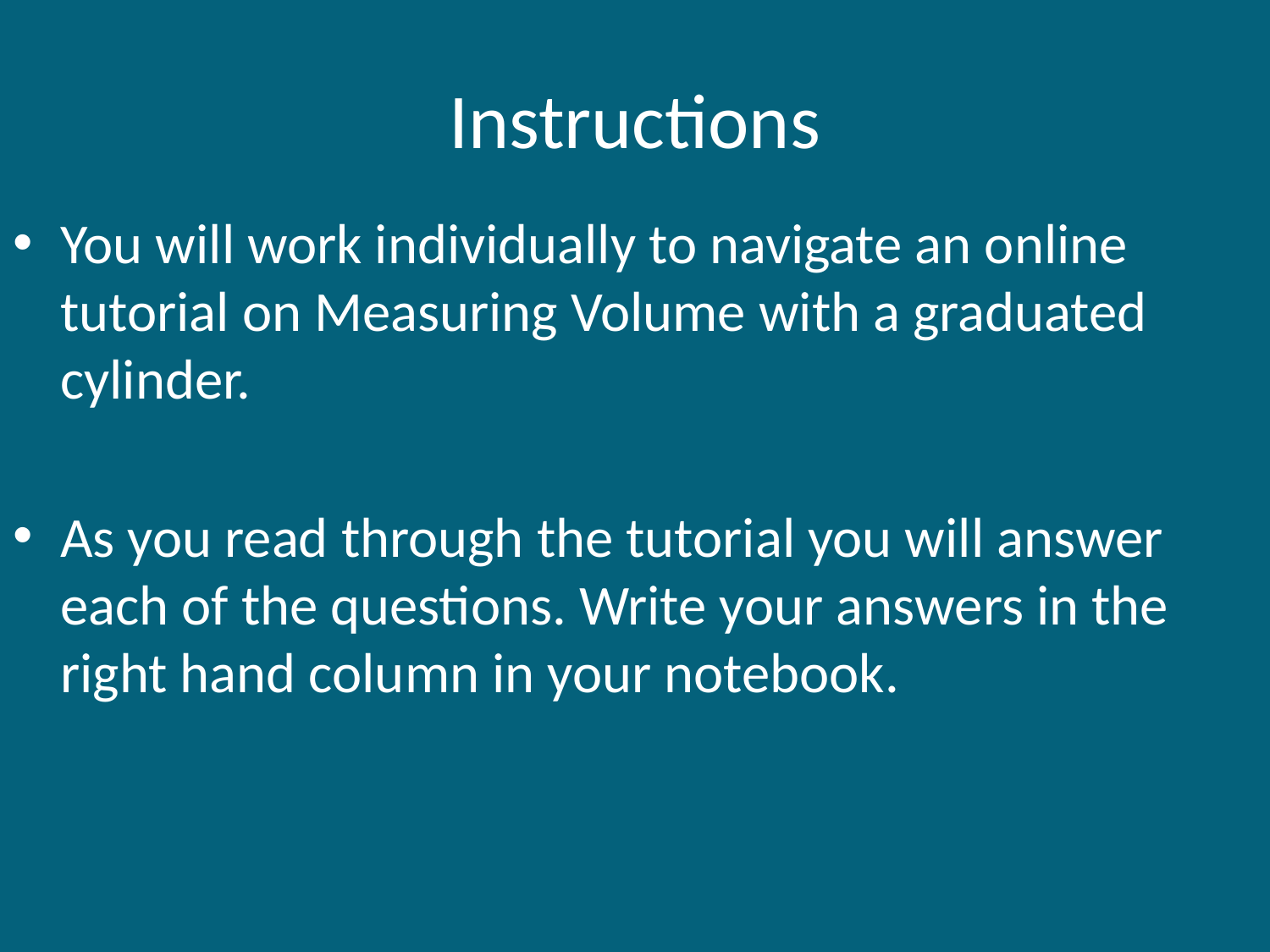

# Instructions
You will work individually to navigate an online tutorial on Measuring Volume with a graduated cylinder.

As you read through the tutorial you will answer each of the questions. Write your answers in the right hand column in your notebook.